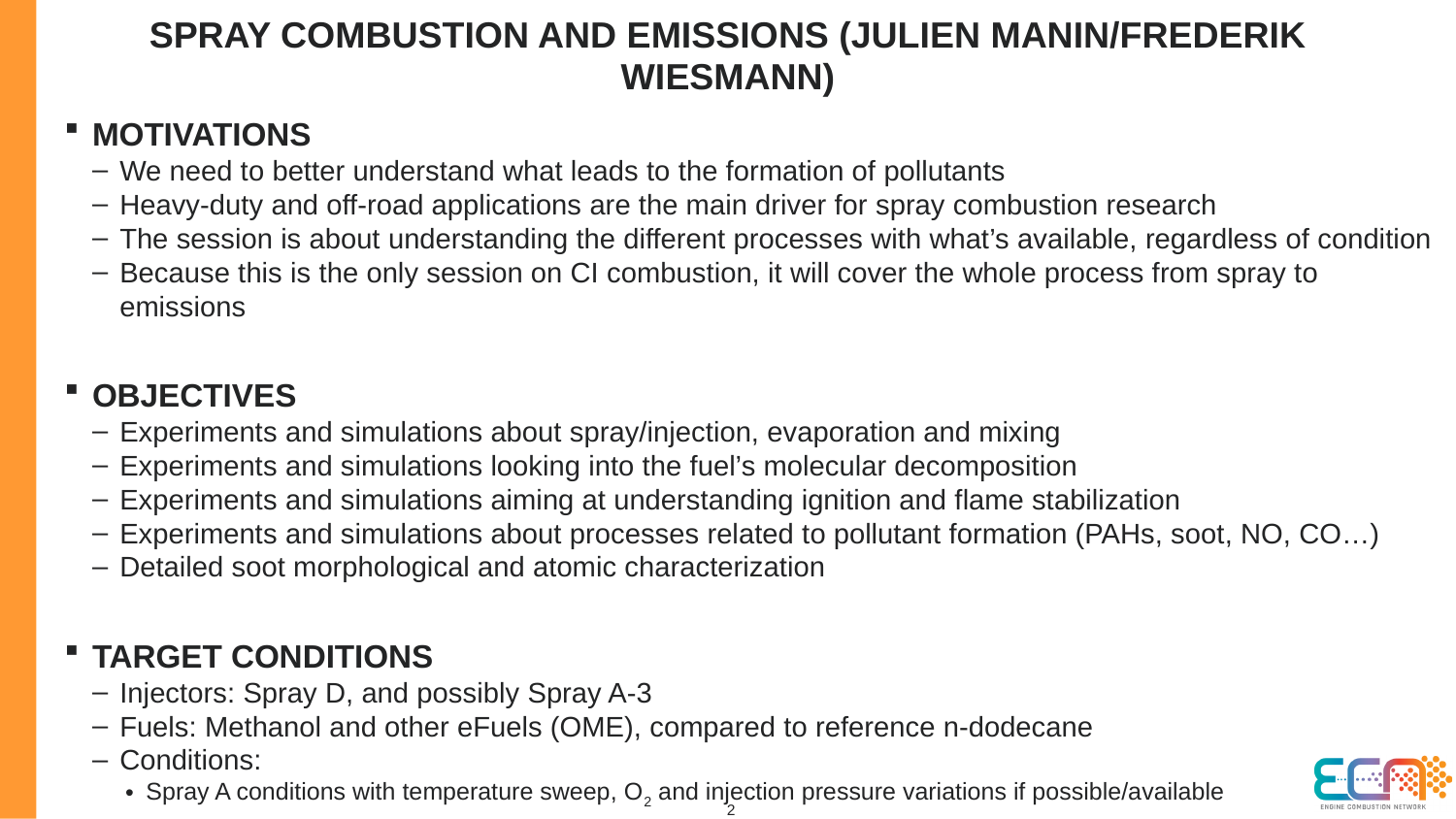

# Spray combustion and emissions (Julien manin/Frederik Wiesmann)
MOTIVATIONS
We need to better understand what leads to the formation of pollutants
Heavy-duty and off-road applications are the main driver for spray combustion research
The session is about understanding the different processes with what’s available, regardless of condition
Because this is the only session on CI combustion, it will cover the whole process from spray to emissions

OBJECTIVES
Experiments and simulations about spray/injection, evaporation and mixing
Experiments and simulations looking into the fuel’s molecular decomposition
Experiments and simulations aiming at understanding ignition and flame stabilization
Experiments and simulations about processes related to pollutant formation (PAHs, soot, NO, CO…)
Detailed soot morphological and atomic characterization

TARGET CONDITIONS
Injectors: Spray D, and possibly Spray A-3
Fuels: Methanol and other eFuels (OME), compared to reference n-dodecane
Conditions:
Spray A conditions with temperature sweep, O2 and injection pressure variations if possible/available

2